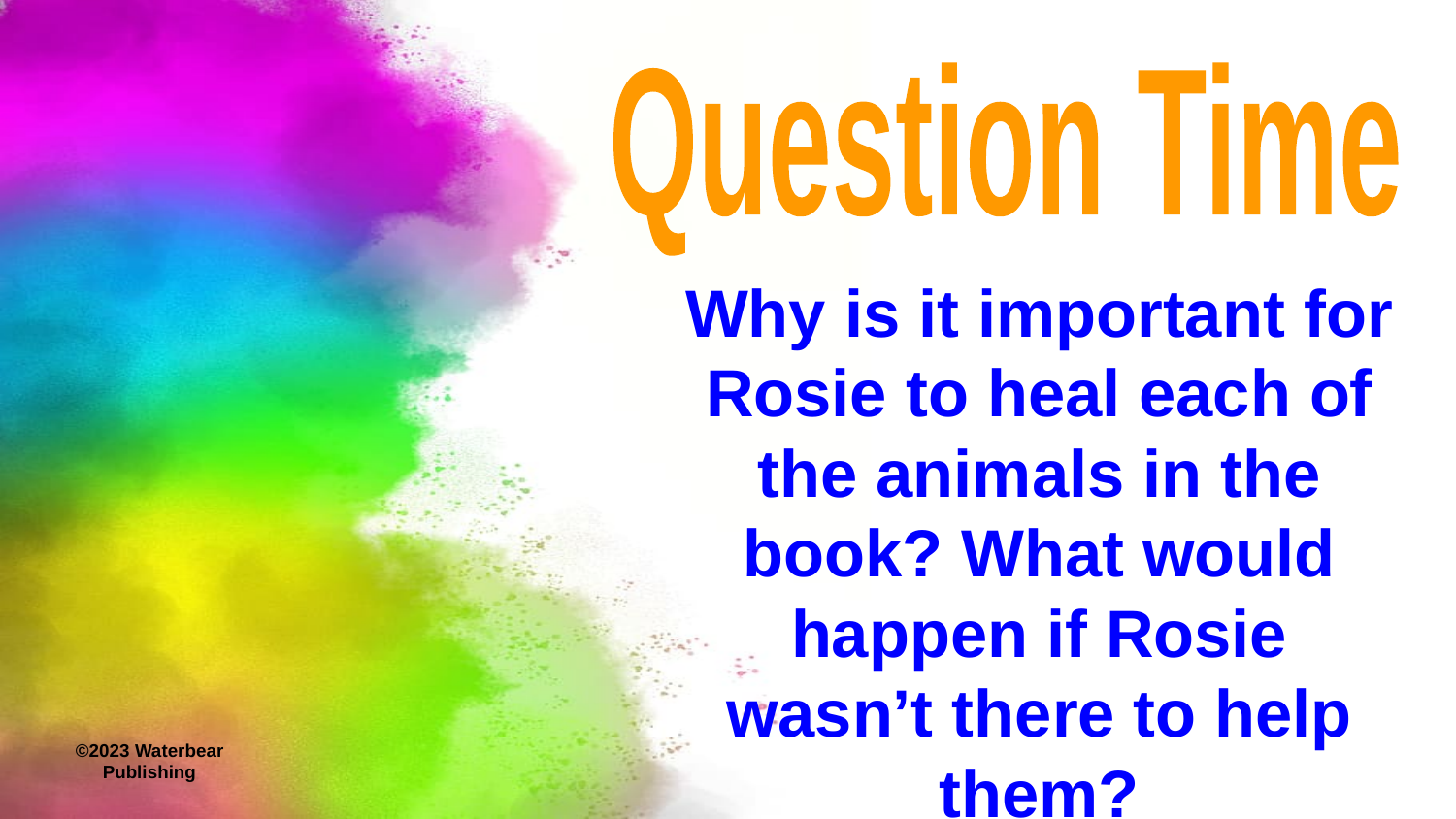

Question Time
Why is it important for Rosie to heal each of the animals in the book? What would happen if Rosie wasn’t there to help them?
©2023 Waterbear Publishing